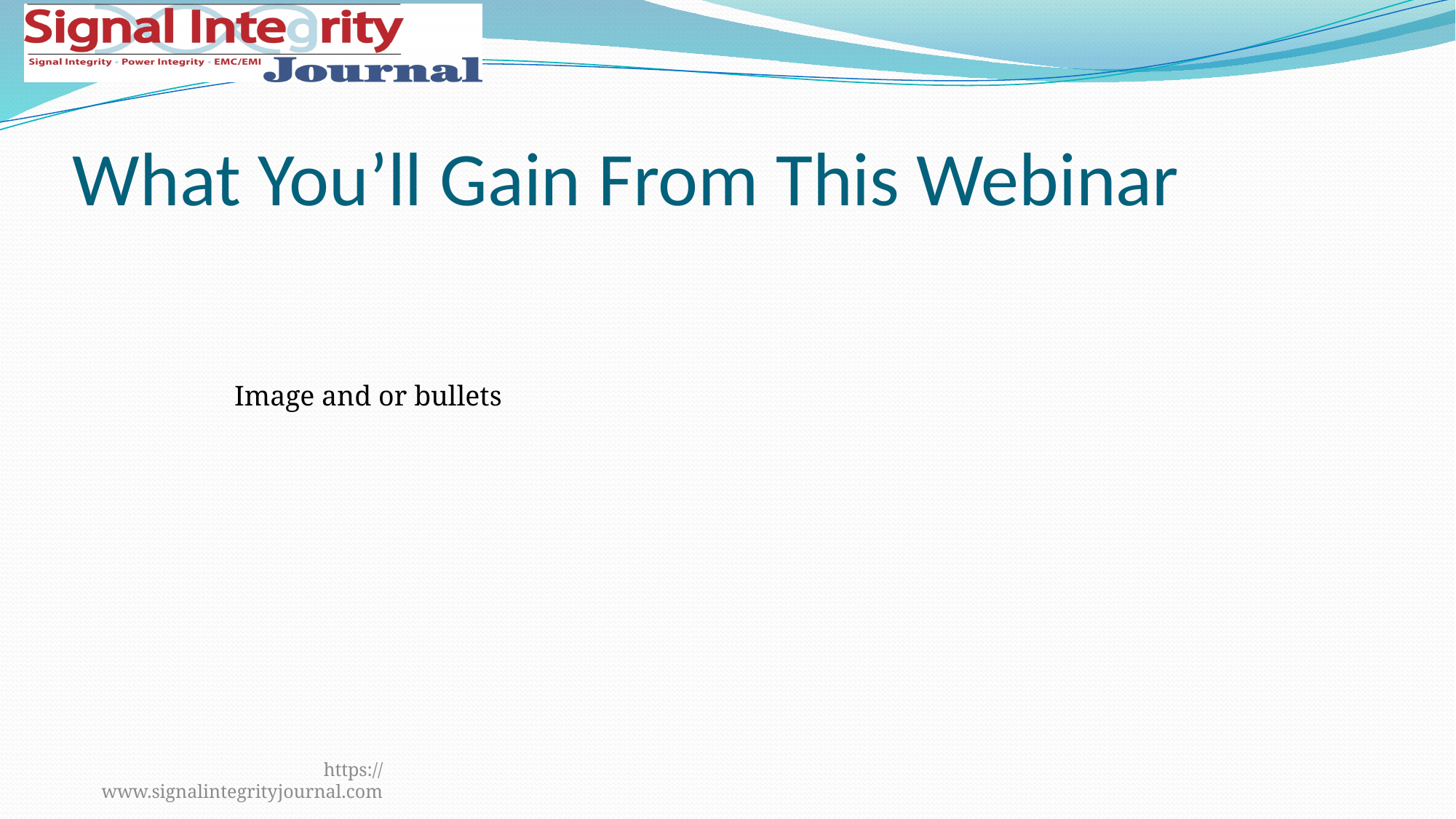

# What You’ll Gain From This Webinar
Image and or bullets